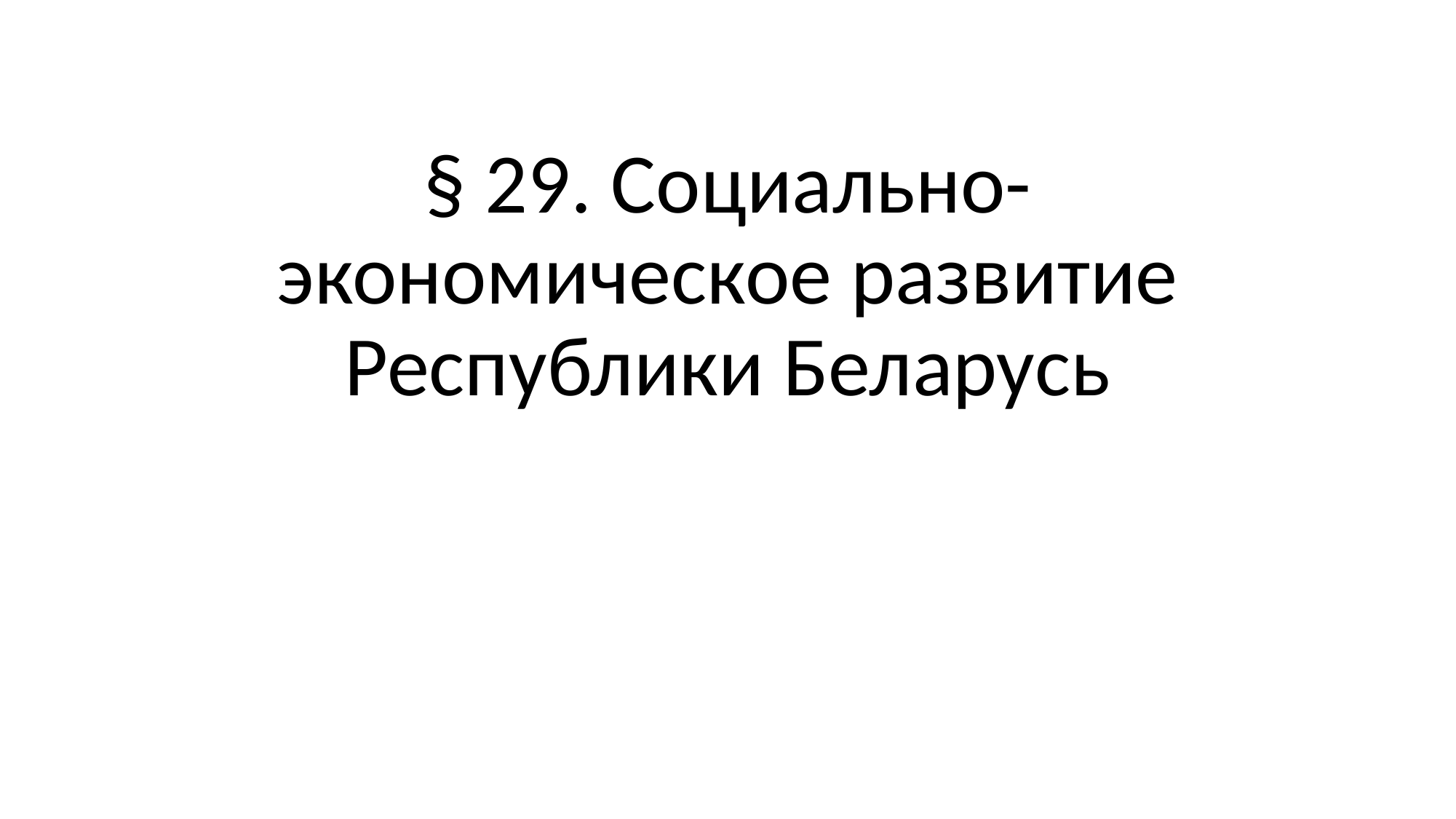

# § 29. Социально-экономическое развитие Республики Беларусь